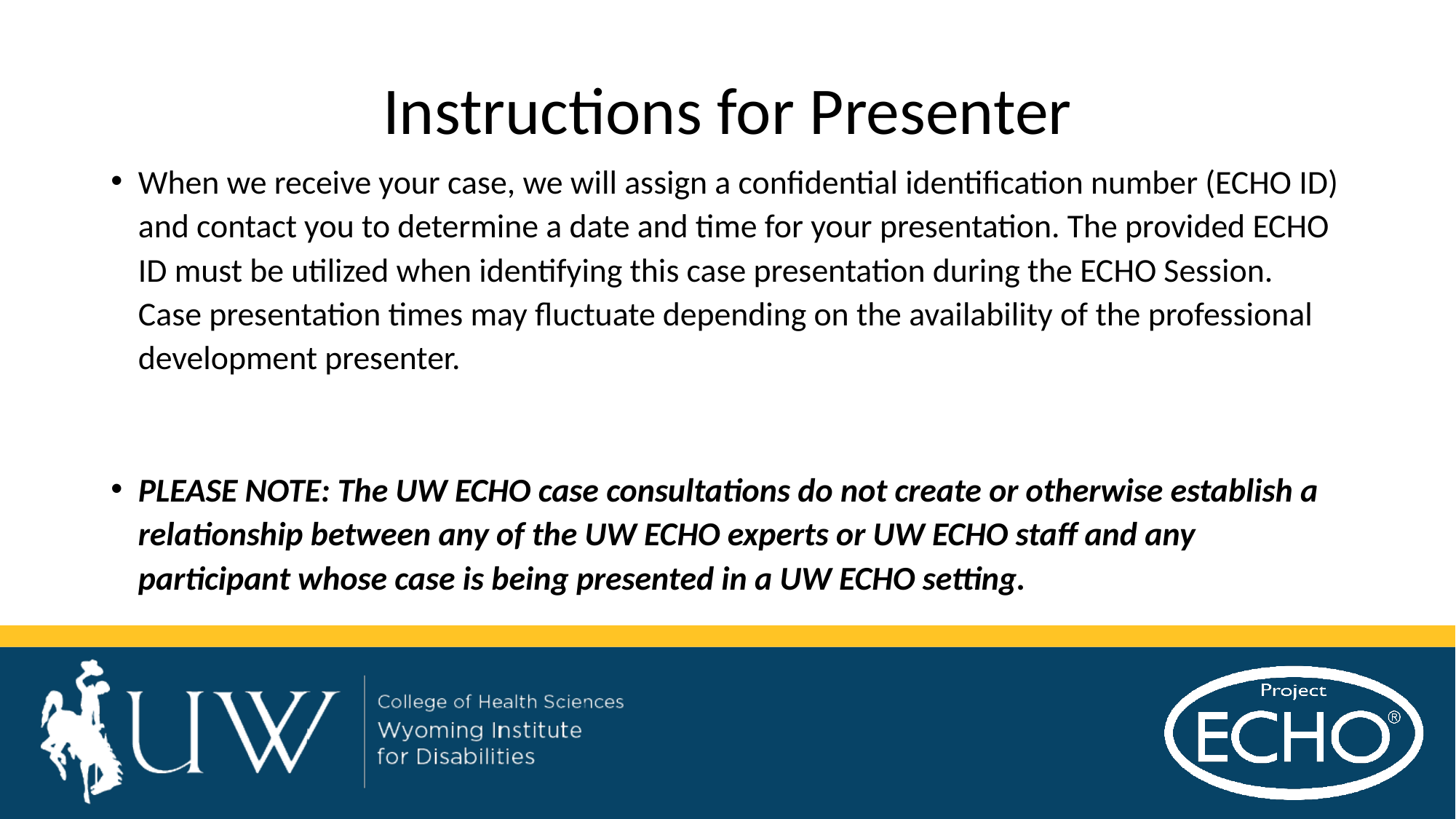

# Instructions for Presenter
When we receive your case, we will assign a confidential identification number (ECHO ID) and contact you to determine a date and time for your presentation. The provided ECHO ID must be utilized when identifying this case presentation during the ECHO Session. Case presentation times may fluctuate depending on the availability of the professional development presenter.

PLEASE NOTE: The UW ECHO case consultations do not create or otherwise establish a relationship between any of the UW ECHO experts or UW ECHO staff and any participant whose case is being presented in a UW ECHO setting.